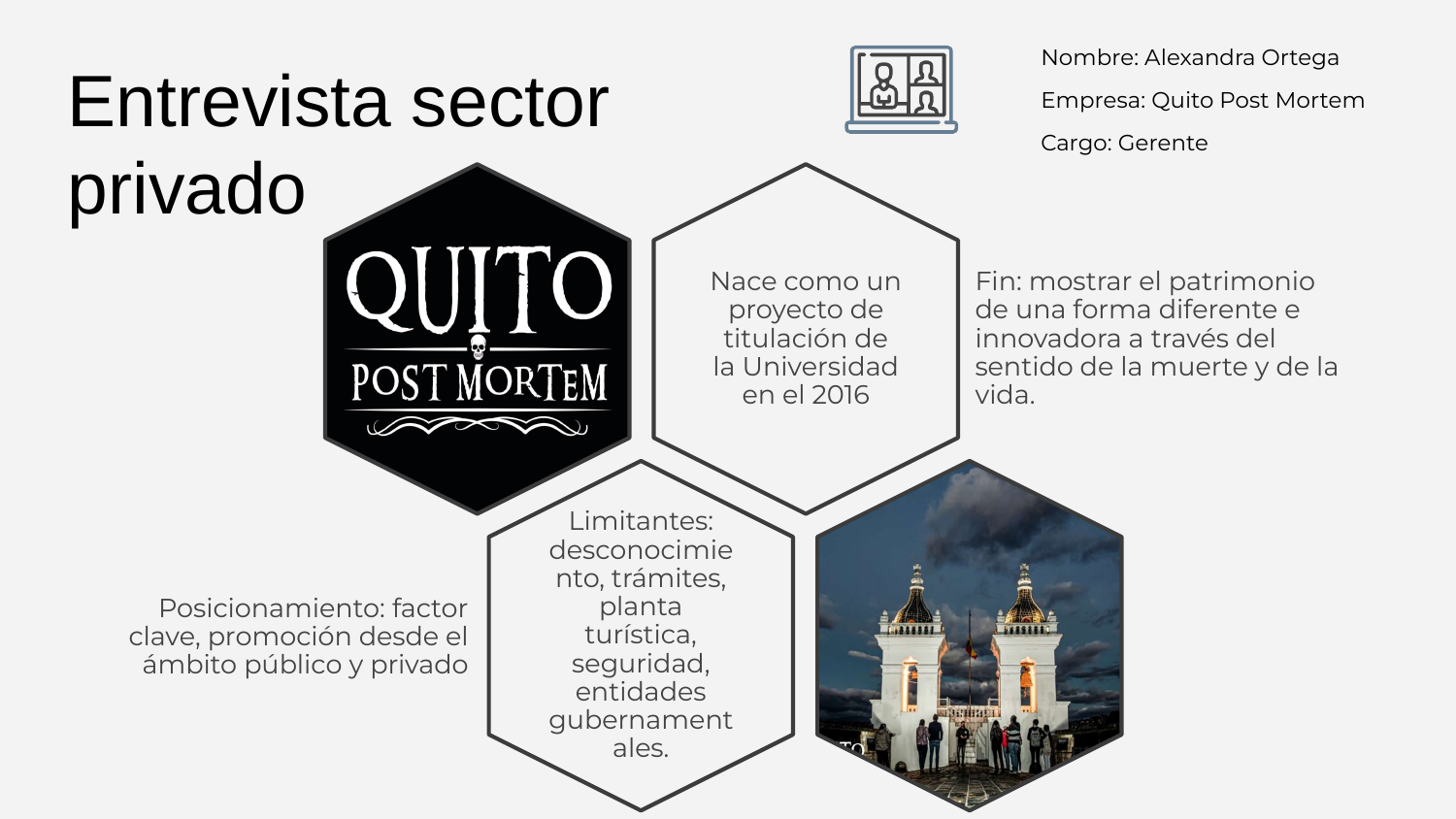

Nombre: Alexandra Ortega
Empresa: Quito Post Mortem
Cargo: Gerente

Entrevista sector privado
Nace como un proyecto de titulación de la Universidad en el 2016
Fin: mostrar el patrimonio de una forma diferente e innovadora a través del sentido de la muerte y de la vida.

Limitantes: desconocimiento, trámites, planta turística, seguridad, entidades gubernamentales.

Posicionamiento: factor clave, promoción desde el ámbito público y privado